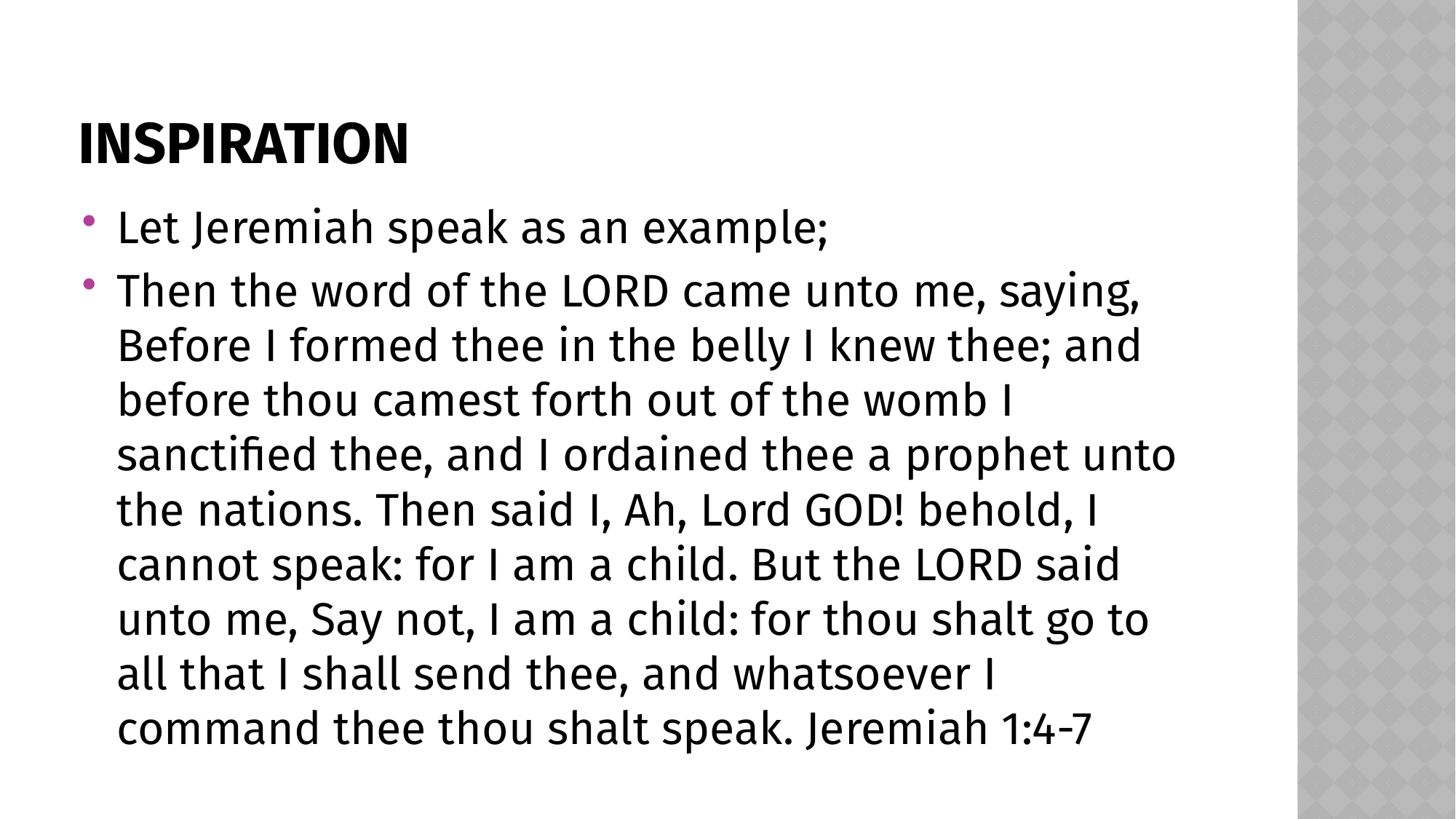

# Inspiration
Let Jeremiah speak as an example;
Then the word of the LORD came unto me, saying, Before I formed thee in the belly I knew thee; and before thou camest forth out of the womb I sanctified thee, and I ordained thee a prophet unto the nations. Then said I, Ah, Lord GOD! behold, I cannot speak: for I am a child. But the LORD said unto me, Say not, I am a child: for thou shalt go to all that I shall send thee, and whatsoever I command thee thou shalt speak. Jeremiah 1:4-7